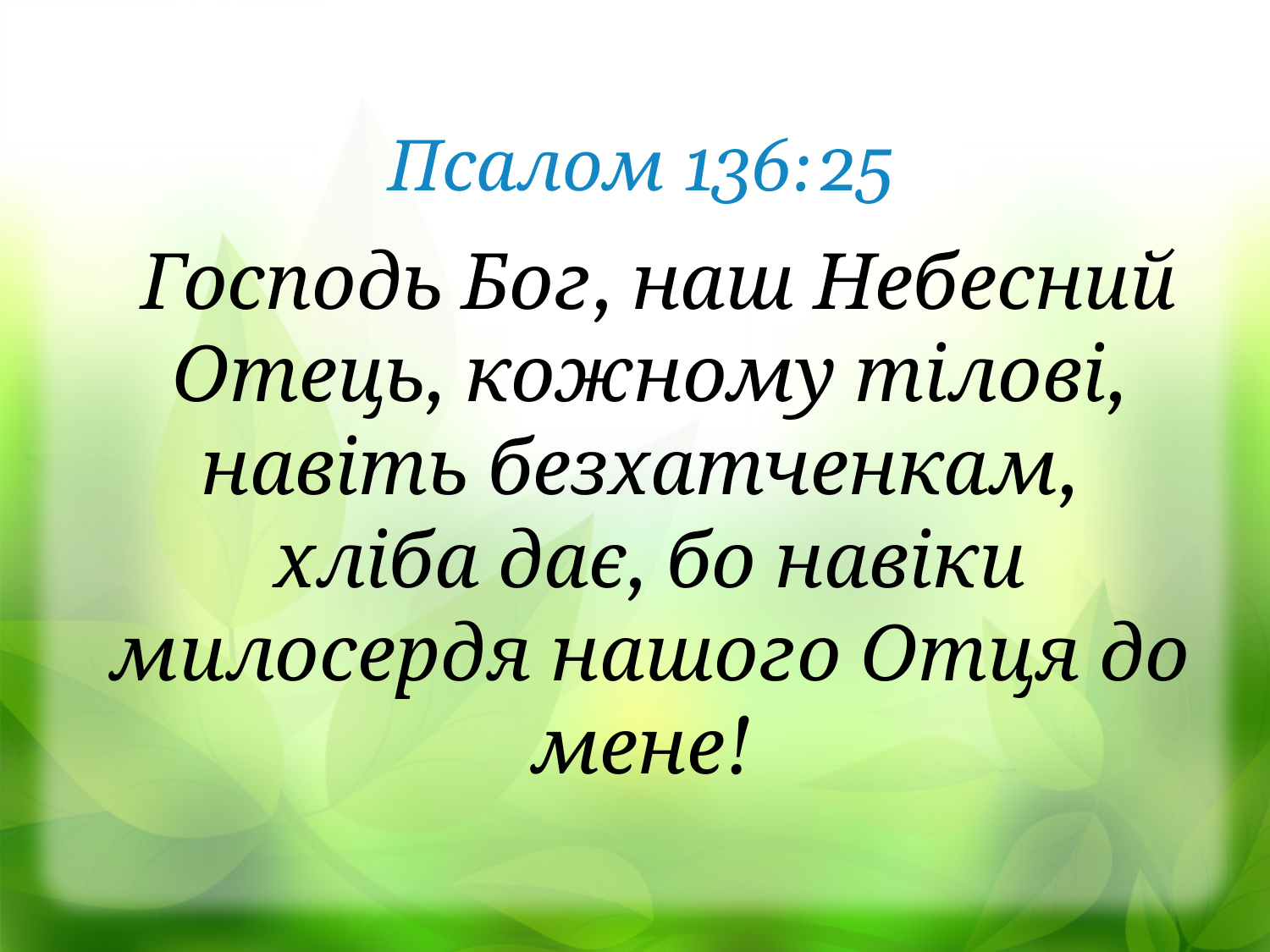

Псалом 136:25

 Господь Бог, наш Небесний Отець, кожному тілові, навіть безхатченкам,
хліба дає, бо навіки милосердя нашого Отця до мене!